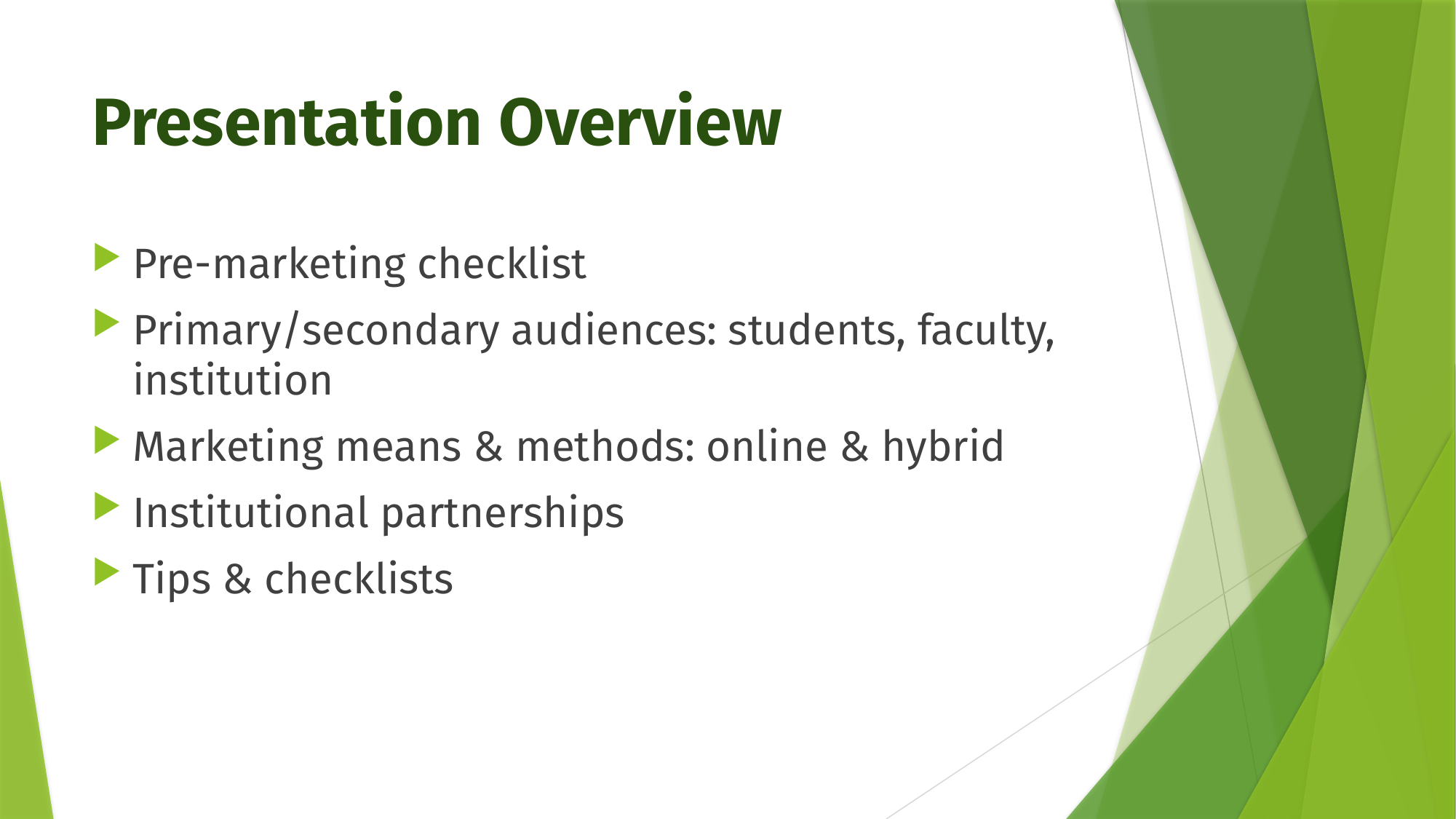

# Presentation Overview
Pre-marketing checklist
Primary/secondary audiences: students, faculty, institution
Marketing means & methods: online & hybrid
Institutional partnerships
Tips & checklists